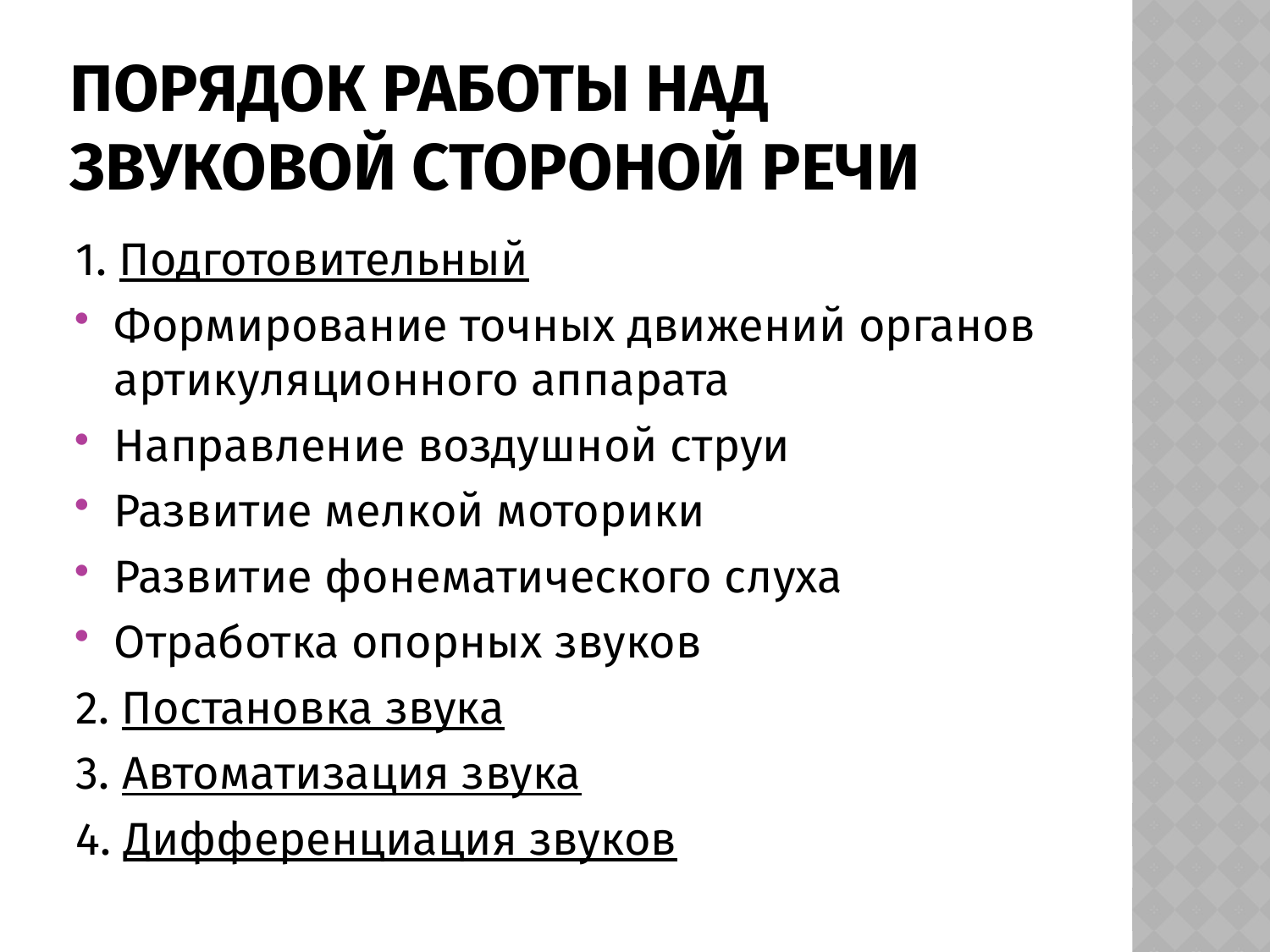

# Порядок работы над звуковой стороной речи
1. Подготовительный
Формирование точных движений органов артикуляционного аппарата
Направление воздушной струи
Развитие мелкой моторики
Развитие фонематического слуха
Отработка опорных звуков
2. Постановка звука
3. Автоматизация звука
4. Дифференциация звуков